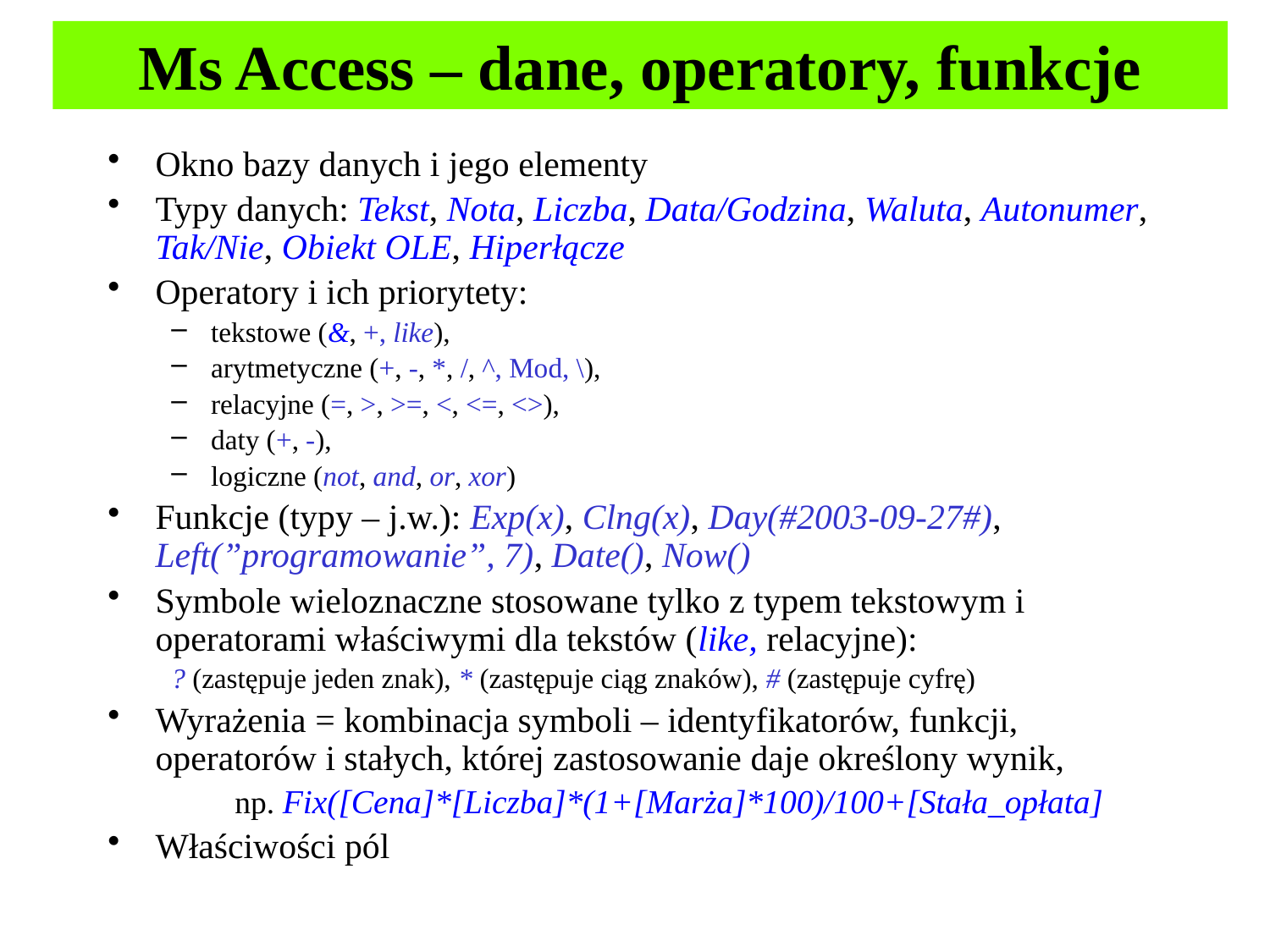

# Ms Access – dane, operatory, funkcje
Okno bazy danych i jego elementy
Typy danych: Tekst, Nota, Liczba, Data/Godzina, Waluta, Autonumer, Tak/Nie, Obiekt OLE, Hiperłącze
Operatory i ich priorytety:
tekstowe (&, +, like),
arytmetyczne (+, -, *, /, ^, Mod, \),
relacyjne (=, >, >=, <, <=, <>),
daty (+, -),
logiczne (not, and, or, xor)
Funkcje (typy – j.w.): Exp(x), Clng(x), Day(#2003-09-27#), Left(”programowanie”, 7), Date(), Now()
Symbole wieloznaczne stosowane tylko z typem tekstowym i operatorami właściwymi dla tekstów (like, relacyjne):
? (zastępuje jeden znak), * (zastępuje ciąg znaków), # (zastępuje cyfrę)
Wyrażenia = kombinacja symboli – identyfikatorów, funkcji, operatorów i stałych, której zastosowanie daje określony wynik,
np. Fix([Cena]*[Liczba]*(1+[Marża]*100)/100+[Stała_opłata]
Właściwości pól